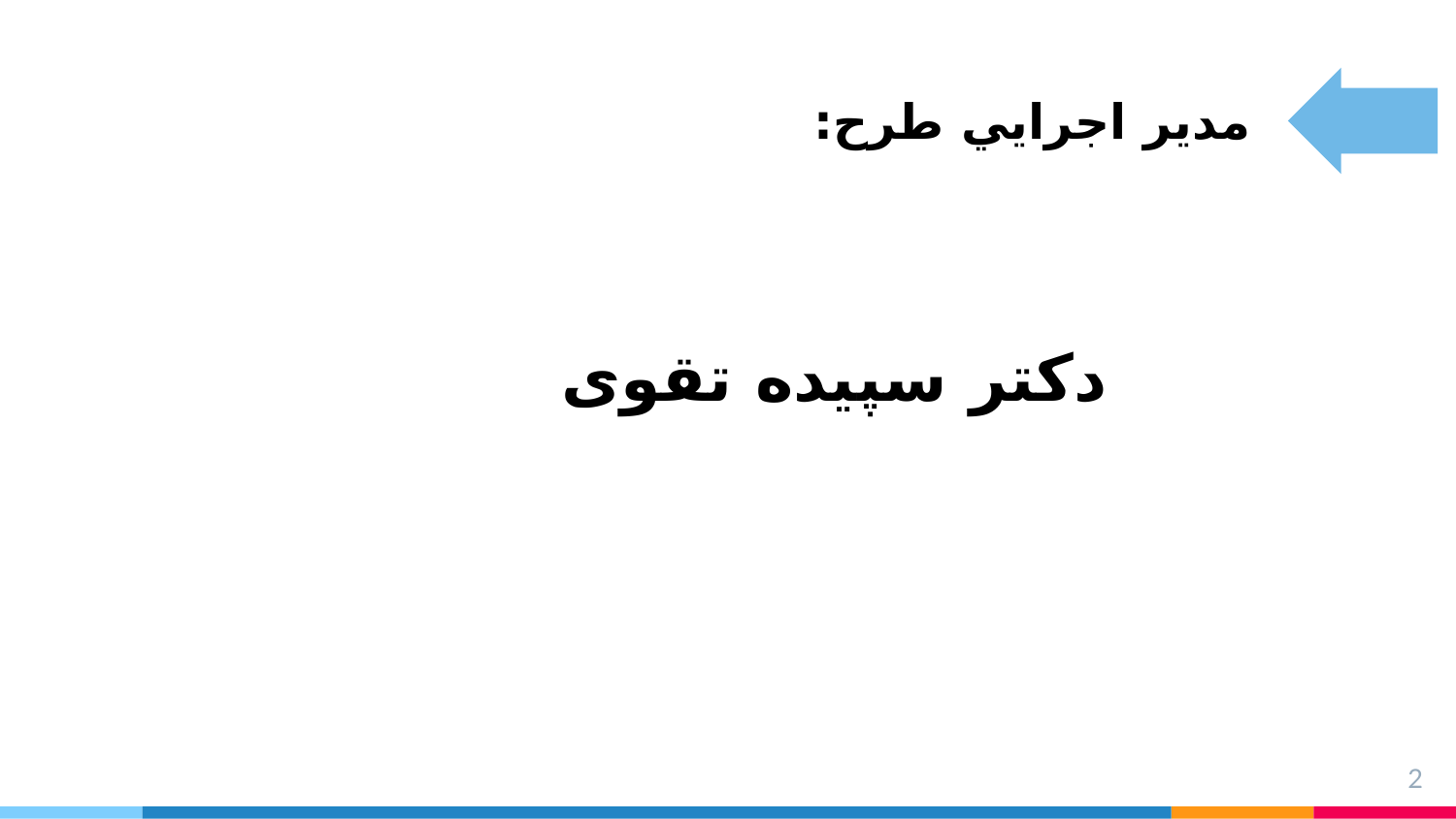

# مدير اجرايي طرح:
دکتر سپیده تقوی
2